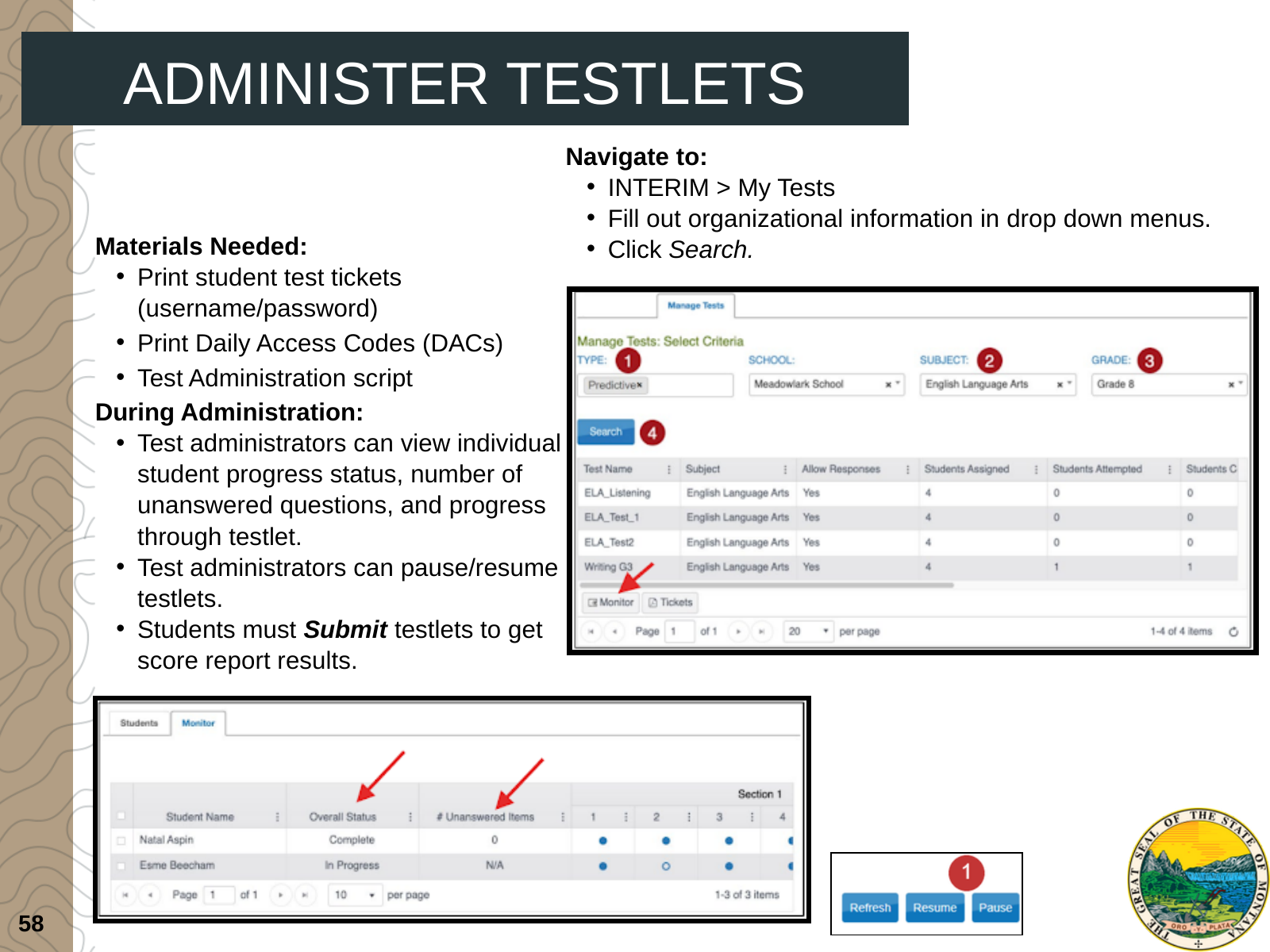

ADMINISTER TESTLETS

Navigate to:
INTERIM > My Tests
Fill out organizational information in drop down menus.
Click Search.
Materials Needed:
Print student test tickets (username/password)
Print Daily Access Codes (DACs)
Test Administration script
During Administration:
Test administrators can view individual student progress status, number of unanswered questions, and progress through testlet.
Test administrators can pause/resume testlets.
Students must Submit testlets to get score report results.

58